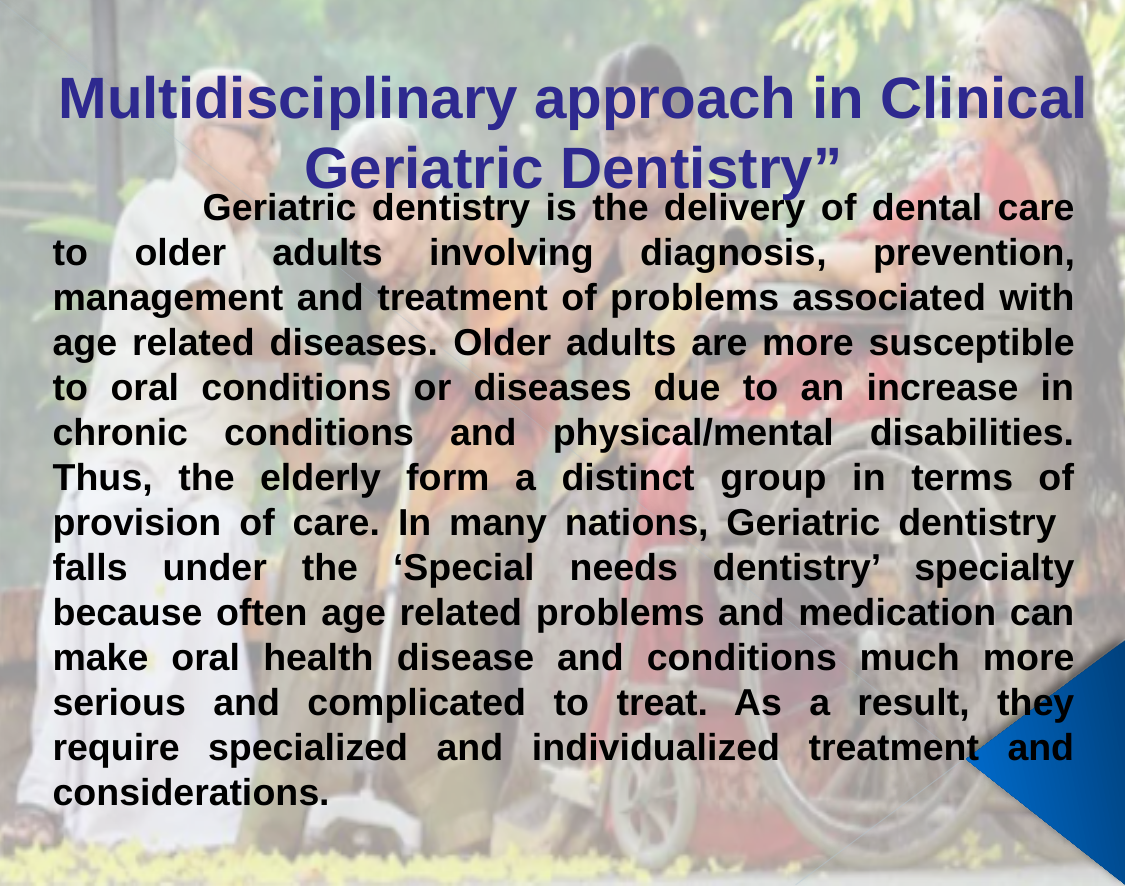

Multidisciplinary approach in Clinical Geriatric Dentistry”
	Geriatric dentistry is the delivery of dental care to older adults involving diagnosis, prevention, management and treatment of problems associated with age related diseases. Older adults are more susceptible to oral conditions or diseases due to an increase in chronic conditions and physical/mental disabilities. Thus, the elderly form a distinct group in terms of provision of care. In many nations, Geriatric dentistry  falls under the ‘Special needs dentistry’ specialty because often age related problems and medication can make oral health disease and conditions much more serious and complicated to treat. As a result, they require specialized and individualized treatment and considerations.